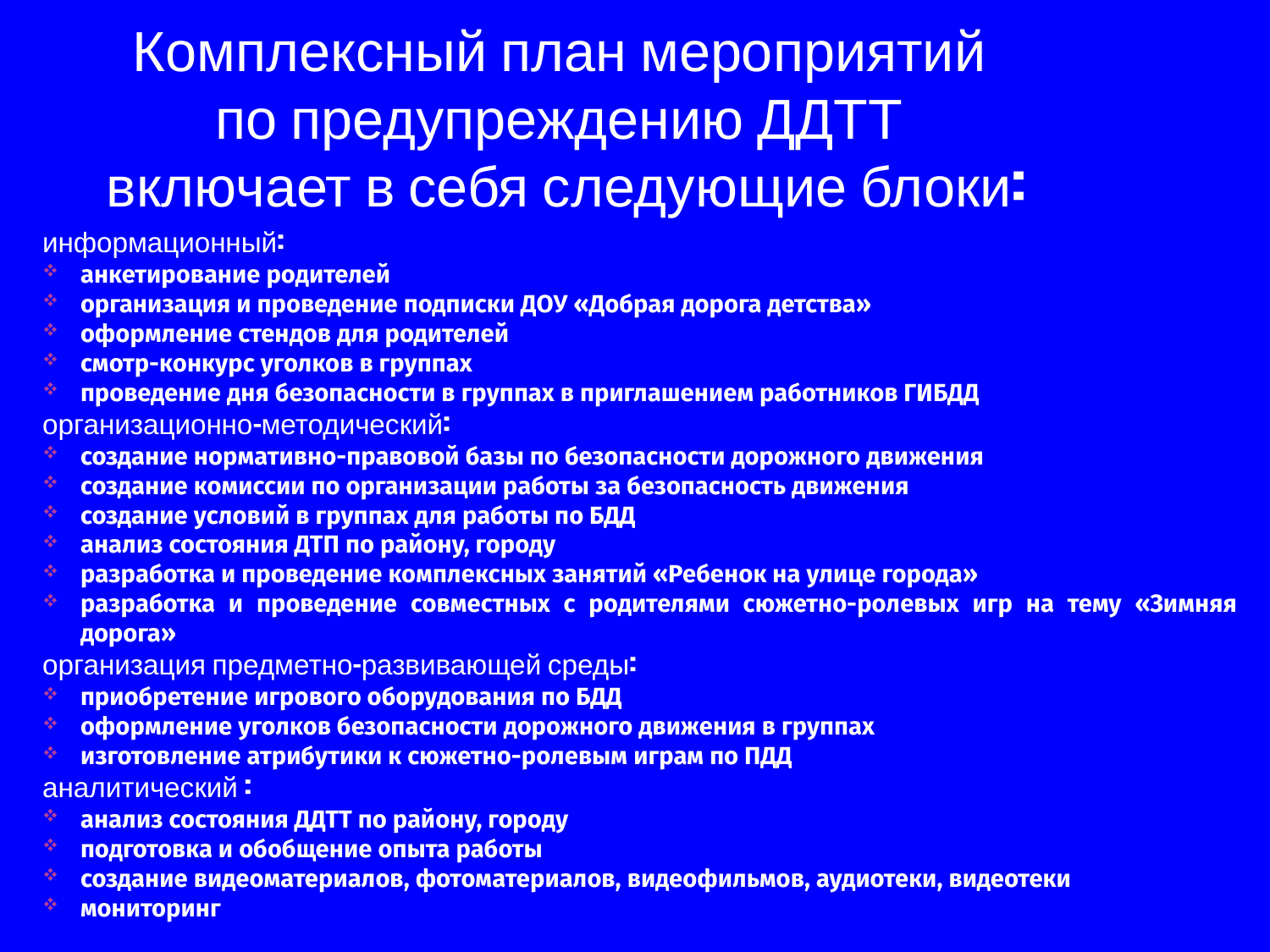

# Комплексный план мероприятий по предупреждению ДДТТ включает в себя следующие блоки:
информационный:
анкетирование родителей
организация и проведение подписки ДОУ «Добрая дорога детства»
оформление стендов для родителей
смотр-конкурс уголков в группах
проведение дня безопасности в группах в приглашением работников ГИБДД
организационно-методический:
создание нормативно-правовой базы по безопасности дорожного движения
создание комиссии по организации работы за безопасность движения
создание условий в группах для работы по БДД
анализ состояния ДТП по району, городу
разработка и проведение комплексных занятий «Ребенок на улице города»
разработка и проведение совместных с родителями сюжетно-ролевых игр на тему «Зимняя дорога»
организация предметно-развивающей среды:
приобретение игрового оборудования по БДД
оформление уголков безопасности дорожного движения в группах
изготовление атрибутики к сюжетно-ролевым играм по ПДД
аналитический :
анализ состояния ДДТТ по району, городу
подготовка и обобщение опыта работы
создание видеоматериалов, фотоматериалов, видеофильмов, аудиотеки, видеотеки
мониторинг